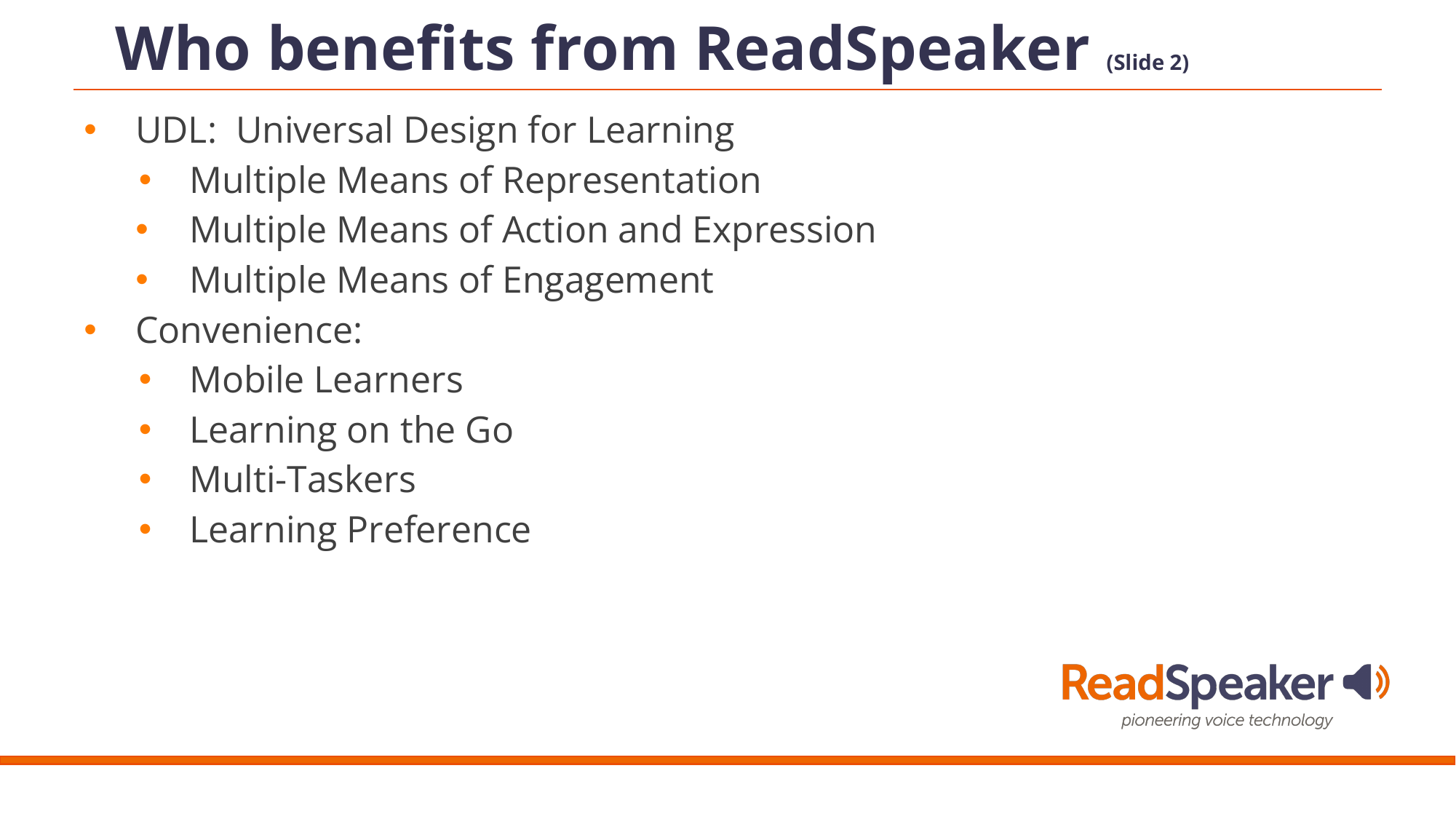

# Who benefits from ReadSpeaker (Slide 2)
UDL:  Universal Design for Learning
Multiple Means of Representation
Multiple Means of Action and Expression
Multiple Means of Engagement
Convenience:
Mobile Learners
Learning on the Go
Multi-Taskers
Learning Preference